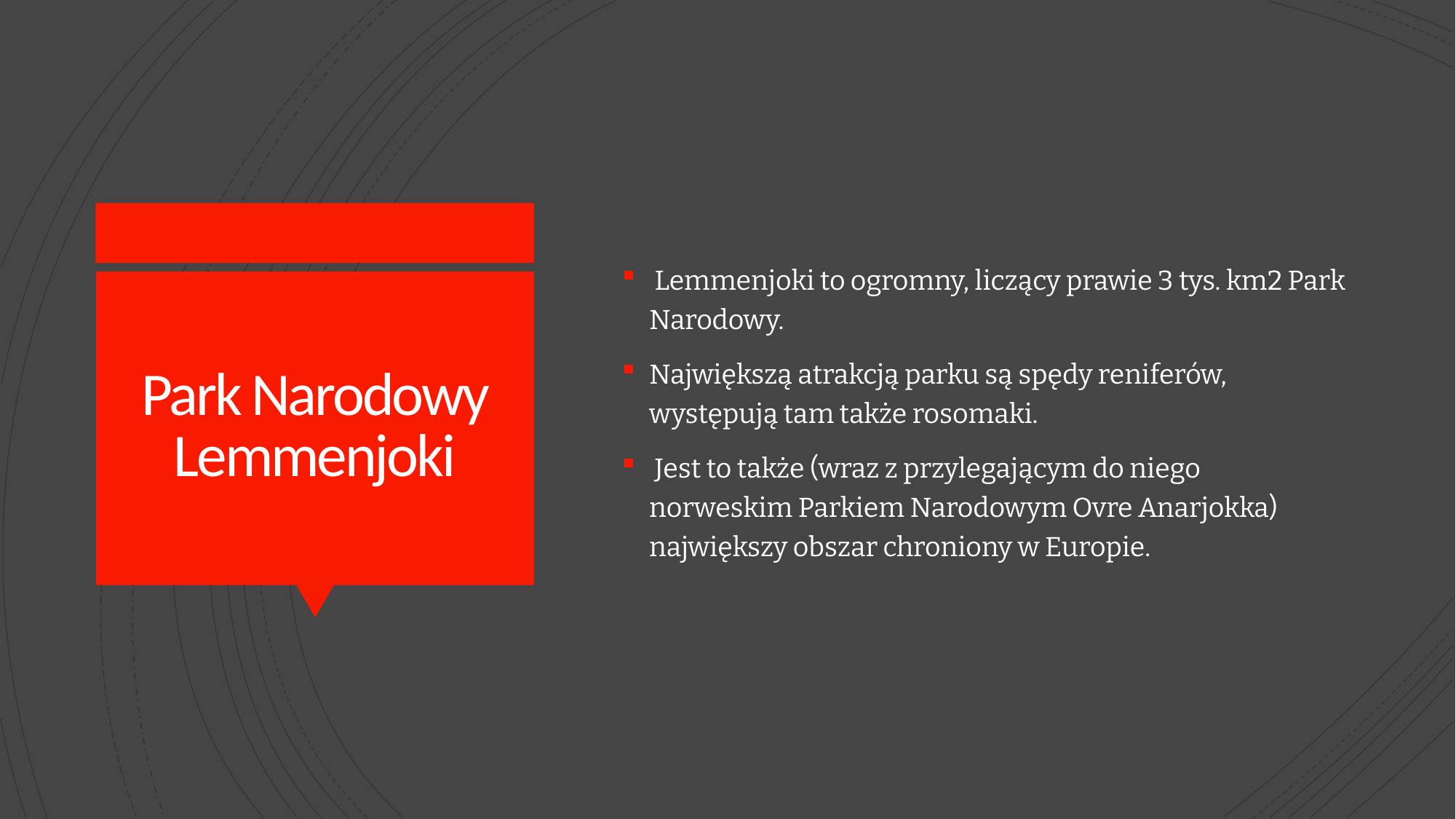

Lemmenjoki to ogromny, liczący prawie 3 tys. km2 Park Narodowy.
Największą atrakcją parku są spędy reniferów, występują tam także rosomaki.
 Jest to także (wraz z przylegającym do niego norweskim Parkiem Narodowym Ovre Anarjokka) największy obszar chroniony w Europie.
# Park Narodowy Lemmenjoki